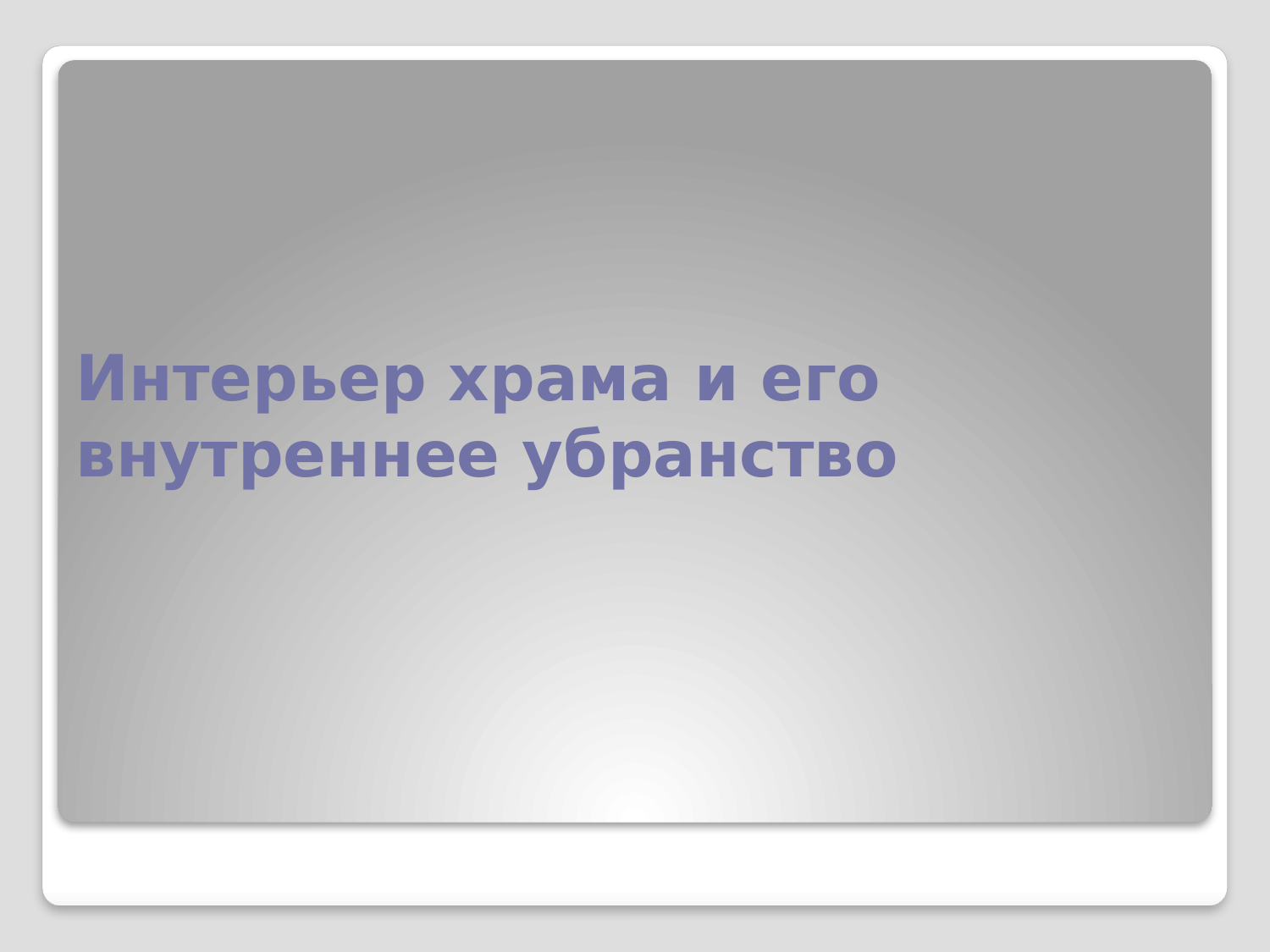

# Интерьер храма и его внутреннее убранство